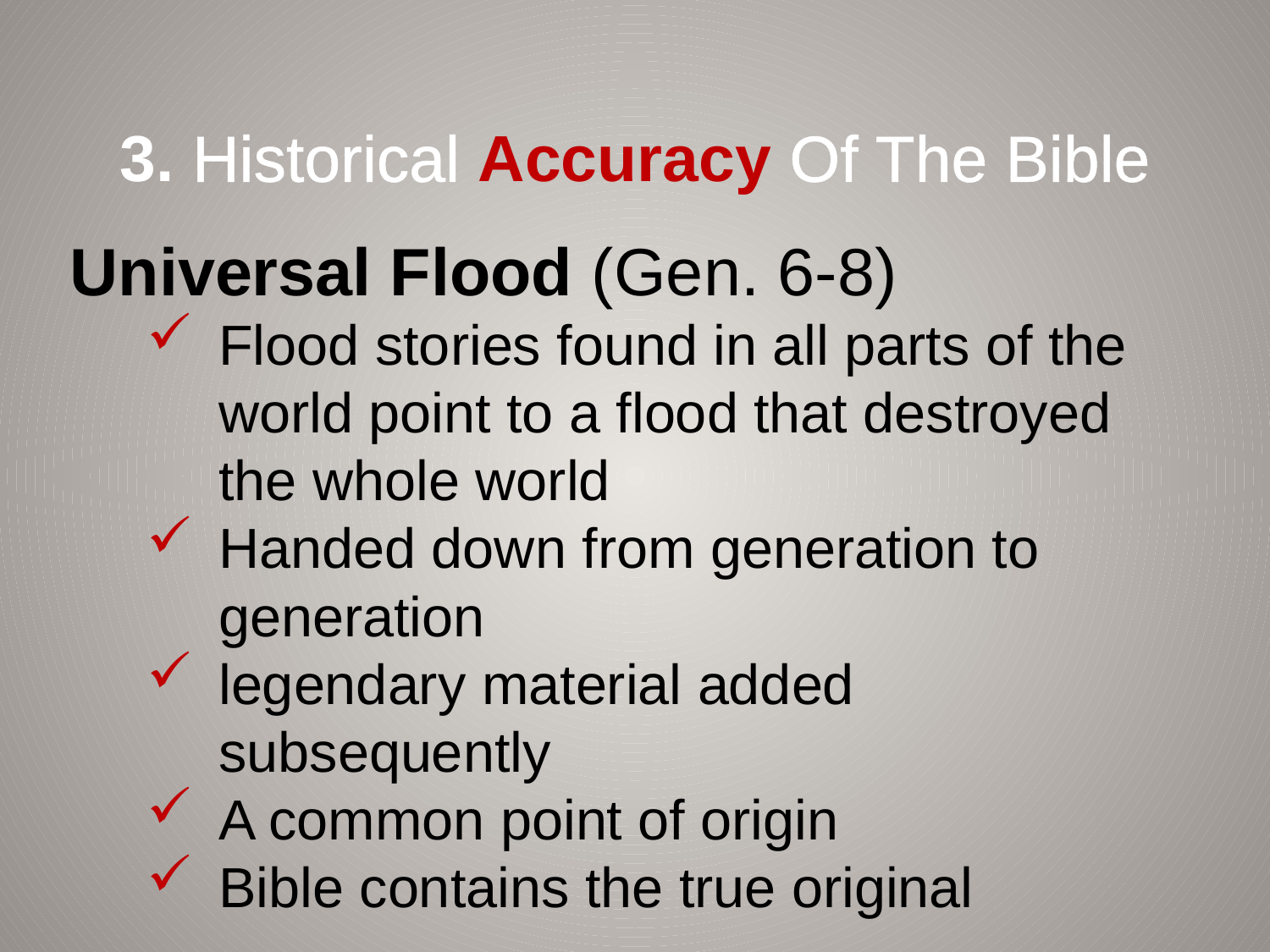

# 3. Historical Accuracy Of The Bible
Universal Flood (Gen. 6-8)
Flood stories found in all parts of the world point to a flood that destroyed the whole world
Handed down from generation to generation
legendary material added subsequently
A common point of origin
Bible contains the true original